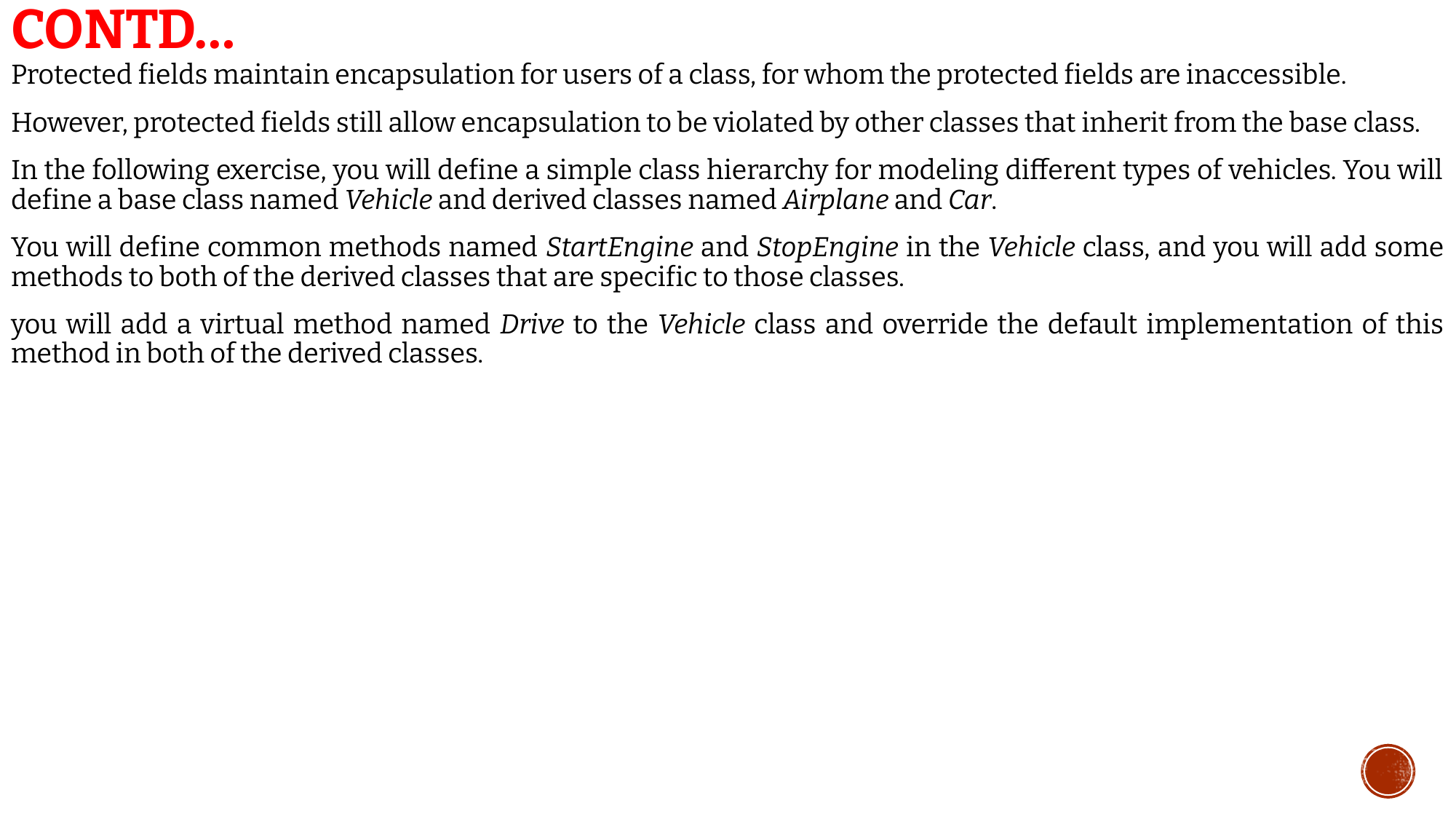

# Contd…
Protected fields maintain encapsulation for users of a class, for whom the protected fields are inaccessible.
However, protected fields still allow encapsulation to be violated by other classes that inherit from the base class.
In the following exercise, you will define a simple class hierarchy for modeling different types of vehicles. You will define a base class named Vehicle and derived classes named Airplane and Car.
You will define common methods named StartEngine and StopEngine in the Vehicle class, and you will add some methods to both of the derived classes that are specific to those classes.
you will add a virtual method named Drive to the Vehicle class and override the default implementation of this method in both of the derived classes.